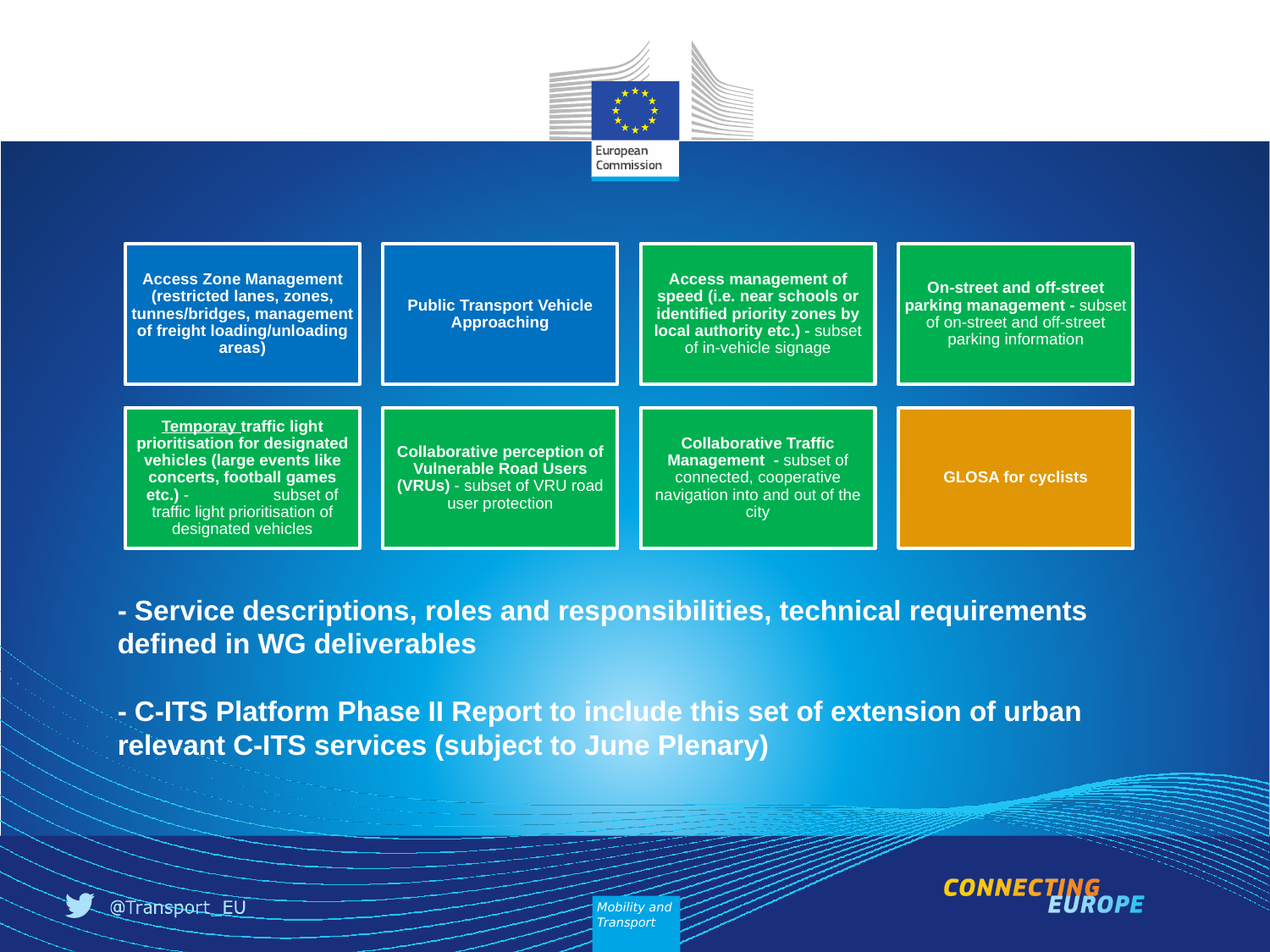

Access Zone Management (restricted lanes, zones, tunnes/bridges, management of freight loading/unloading areas)
Public Transport Vehicle Approaching
Access management of speed (i.e. near schools or identified priority zones by local authority etc.) - subset of in-vehicle signage
On-street and off-street parking management - subset of on-street and off-street parking information
Temporay traffic light prioritisation for designated vehicles (large events like concerts, football games etc.) - 	subset of traffic light prioritisation of designated vehicles
Collaborative perception of Vulnerable Road Users (VRUs) - subset of VRU road user protection
Collaborative Traffic Management  - subset of connected, cooperative navigation into and out of the city
GLOSA for cyclists
- Service descriptions, roles and responsibilities, technical requirements defined in WG deliverables

- C-ITS Platform Phase II Report to include this set of extension of urban relevant C-ITS services (subject to June Plenary)